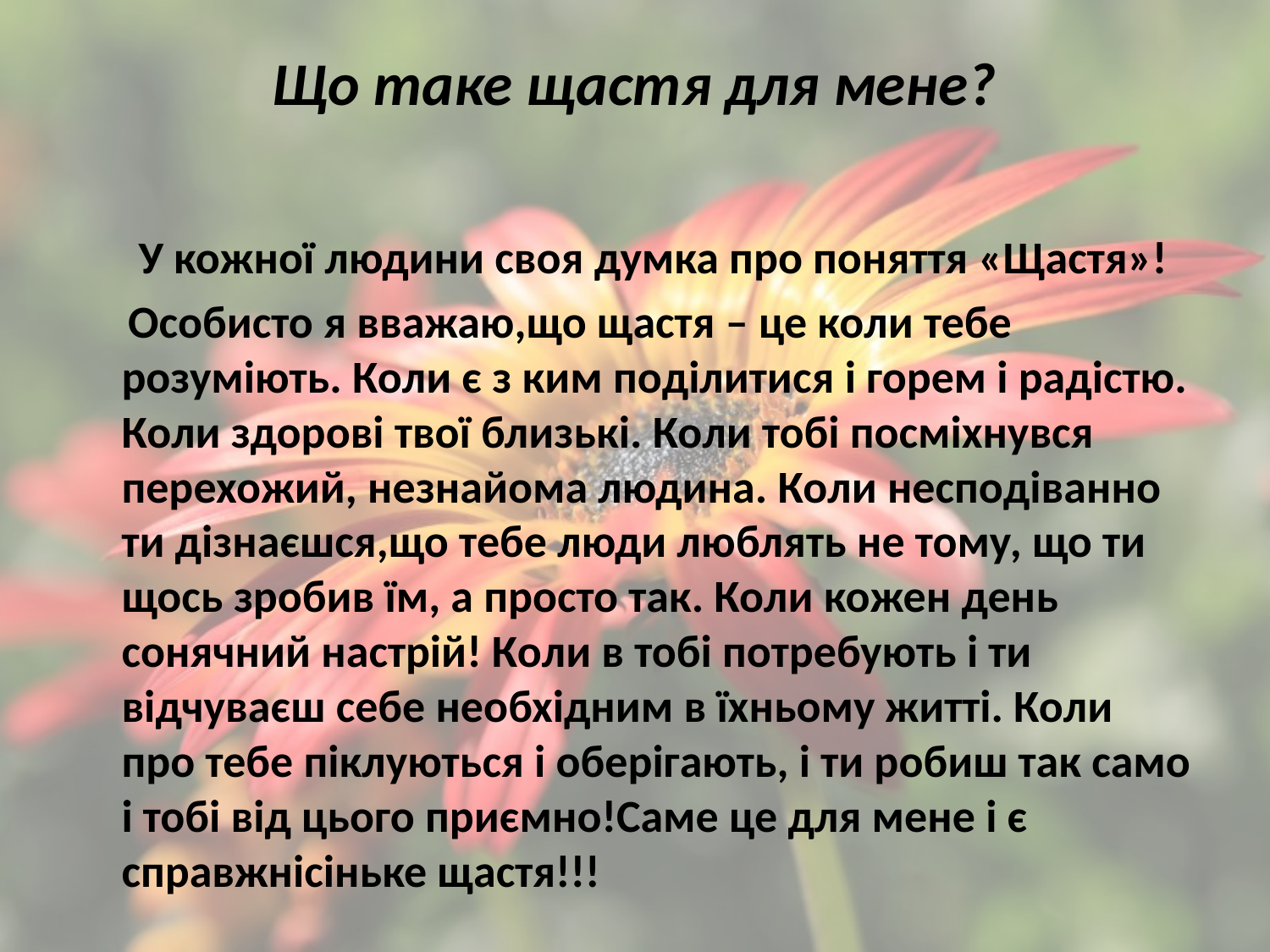

# Що таке щастя для мене?
      У кожної людини своя думка про поняття «Щастя»!
     Особисто я вважаю,що щастя – це коли тебе розуміють. Коли є з ким поділитися і горем і радістю. Коли здорові твої близькі. Коли тобі посміхнувся перехожий, незнайома людина. Коли несподіванно ти дізнаєшся,що тебе люди люблять не тому, що ти щось зробив їм, а просто так. Коли кожен день сонячний настрій! Коли в тобі потребують і ти відчуваєш себе необхідним в їхньому житті. Коли про тебе піклуються і оберігають, і ти робиш так само і тобі від цього приємно!Саме це для мене і є справжнісіньке щастя!!!